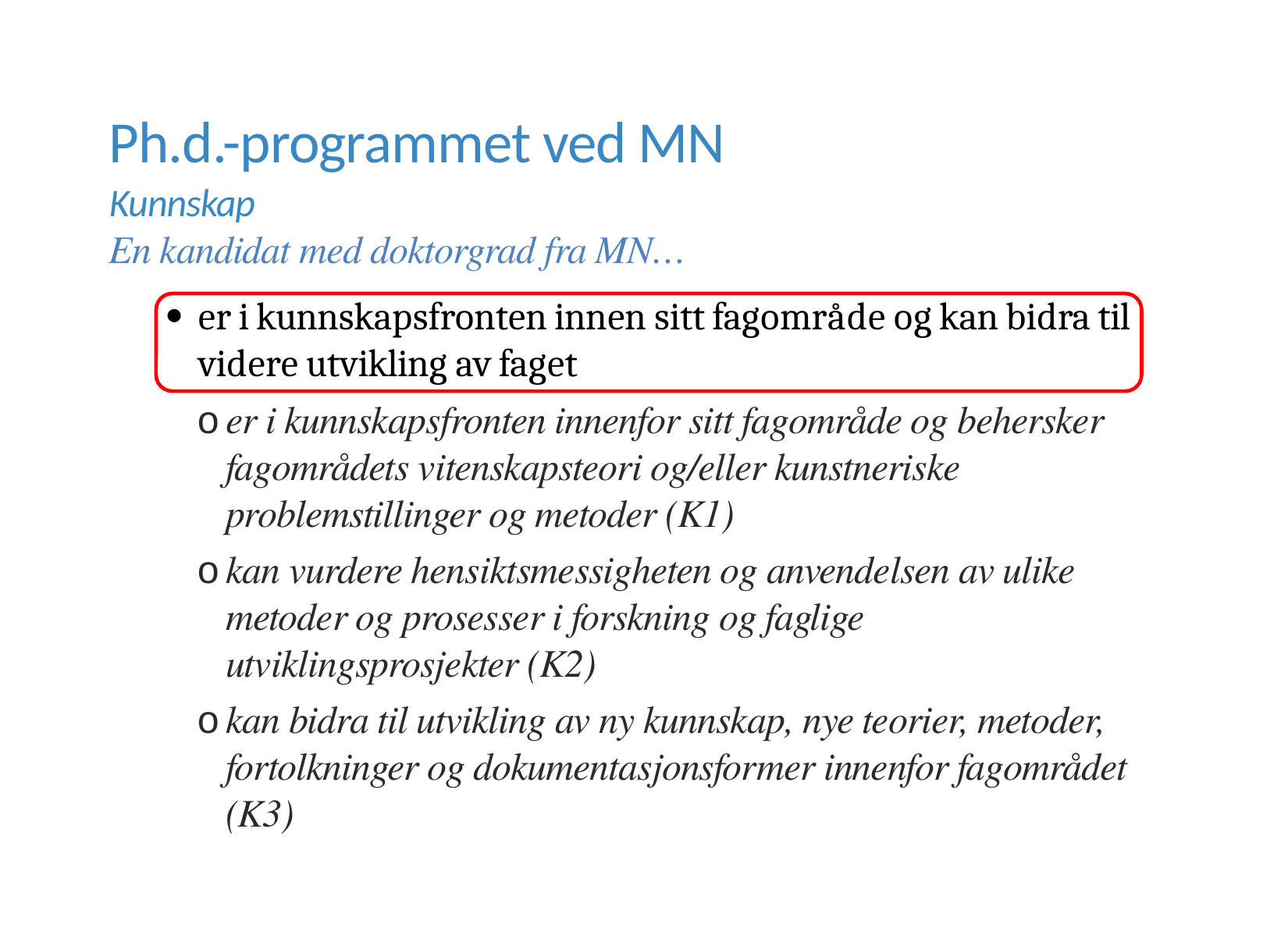

Ph.d.-programmet ved MN
Kunnskap
En kandidat med doktorgrad fra MN…
	er i kunnskapsfronten innen sitt fagområde og kan bidra til videre utvikling av faget
o	er i kunnskapsfronten innenfor sitt fagområde og behersker fagområdets vitenskapsteori og/eller kunstneriske problemstillinger og metoder (K1)
o	kan vurdere hensiktsmessigheten og anvendelsen av ulike metoder og prosesser i forskning og faglige utviklingsprosjekter (K2)
o	kan bidra til utvikling av ny kunnskap, nye teorier, metoder, fortolkninger og dokumentasjonsformer innenfor fagområdet (K3)